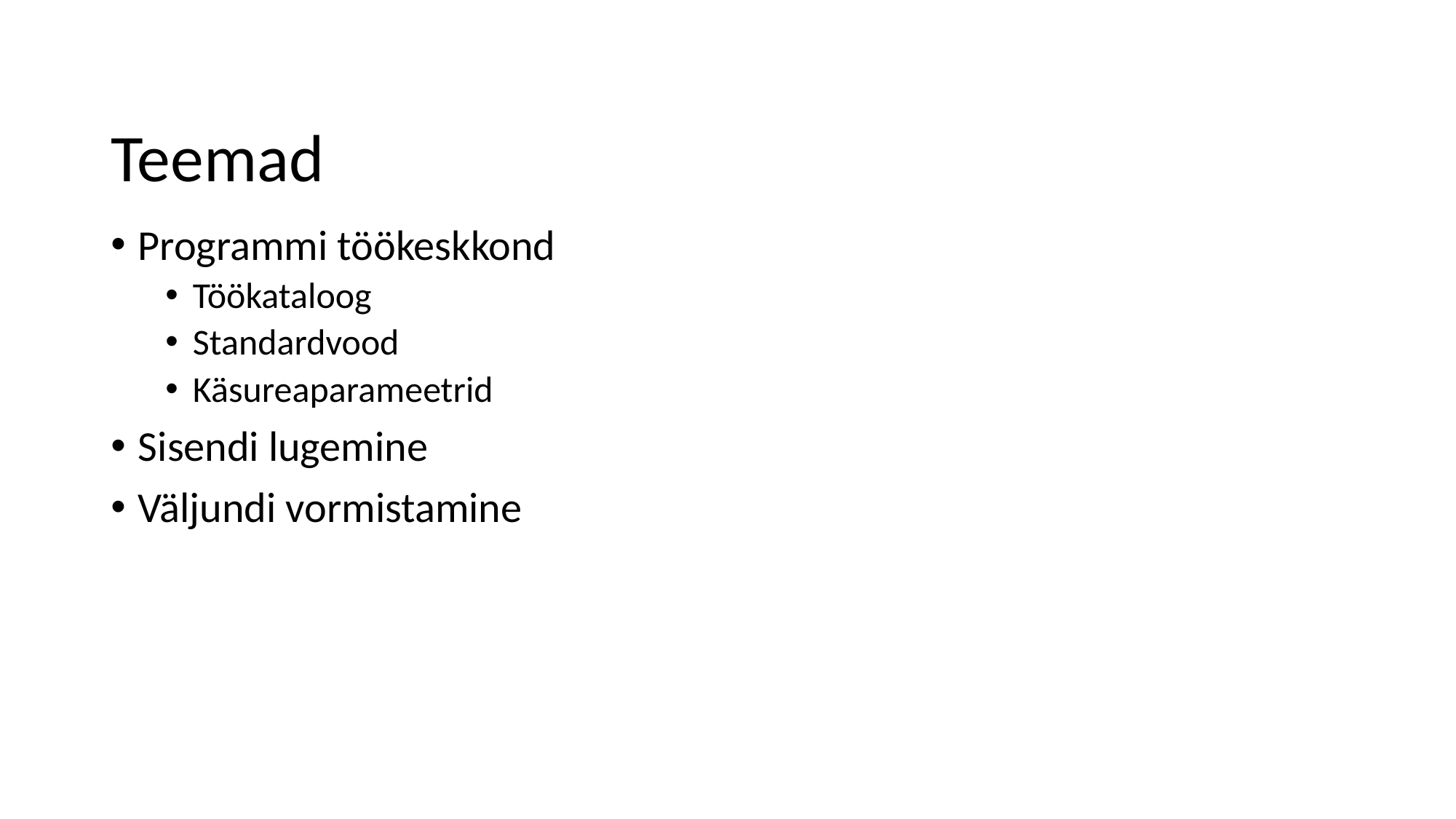

# Teemad
Programmi töökeskkond
Töökataloog
Standardvood
Käsureaparameetrid
Sisendi lugemine
Väljundi vormistamine